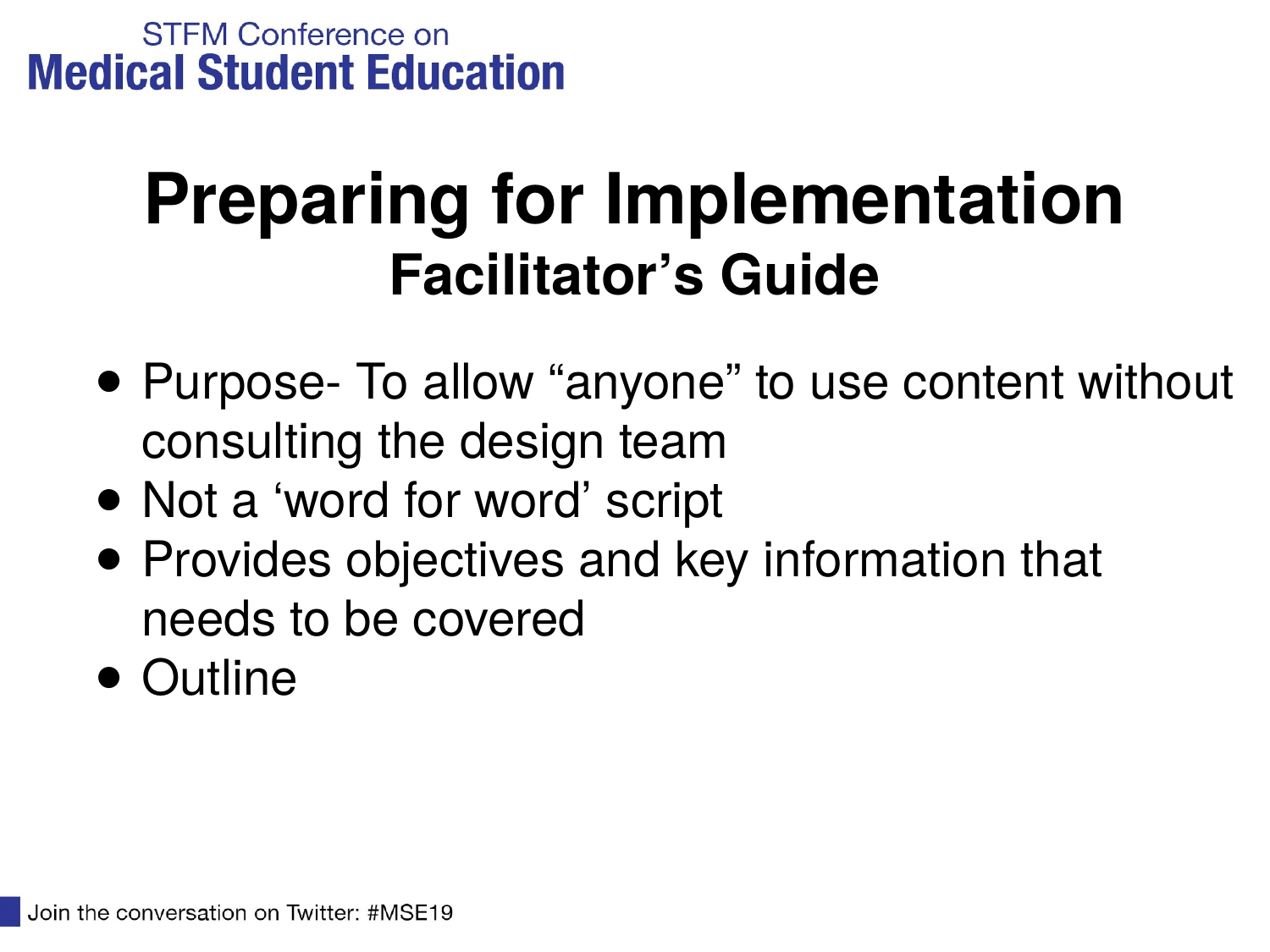

# Preparing for Implementation Facilitator’s Guide
Purpose- To allow “anyone” to use content without consulting the design team
Not a ‘word for word’ script
Provides objectives and key information that needs to be covered
Outline